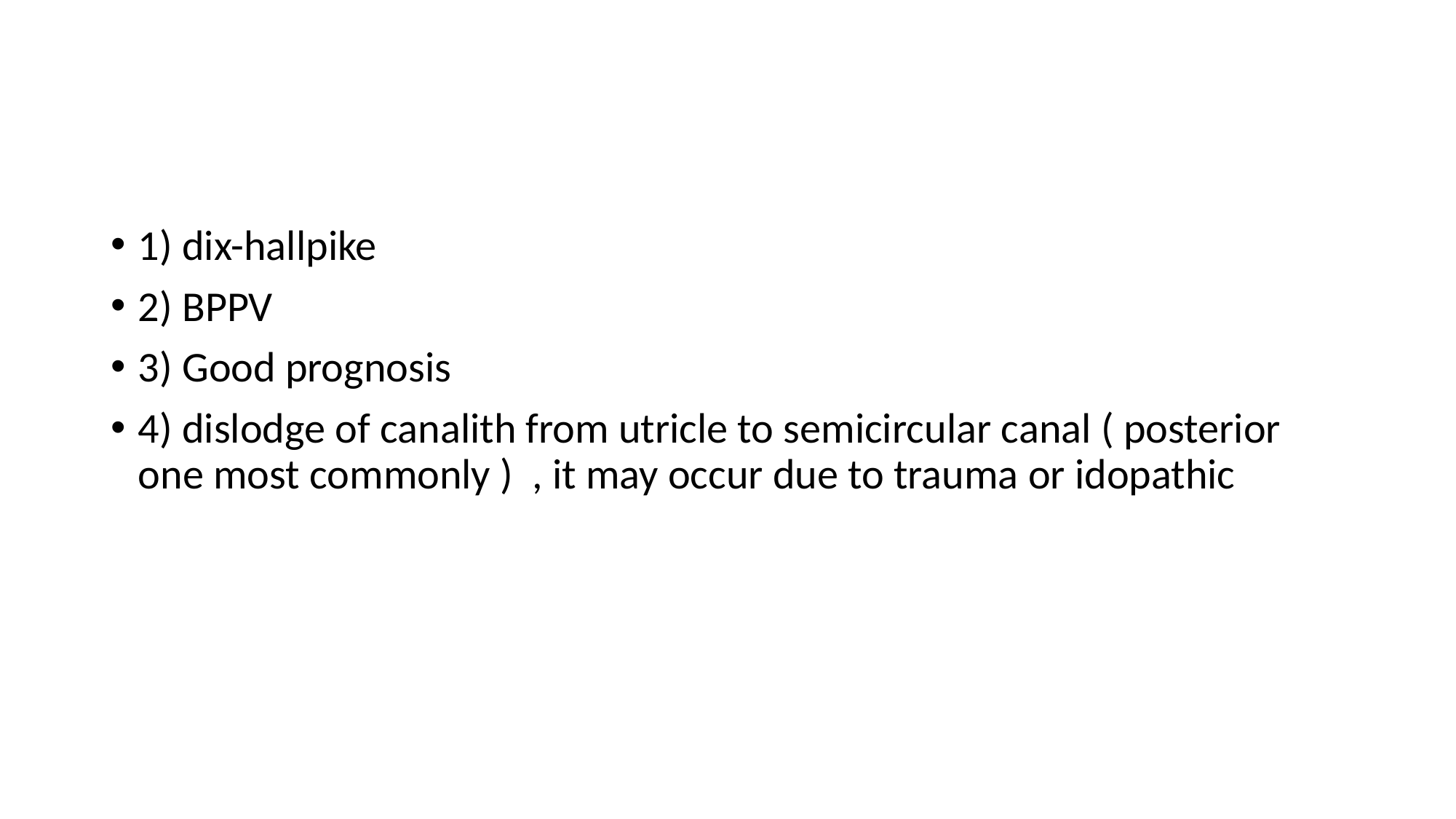

1) dix-hallpike
2) BPPV
3) Good prognosis
4) dislodge of canalith from utricle to semicircular canal ( posterior one most commonly )  , it may occur due to trauma or idopathic